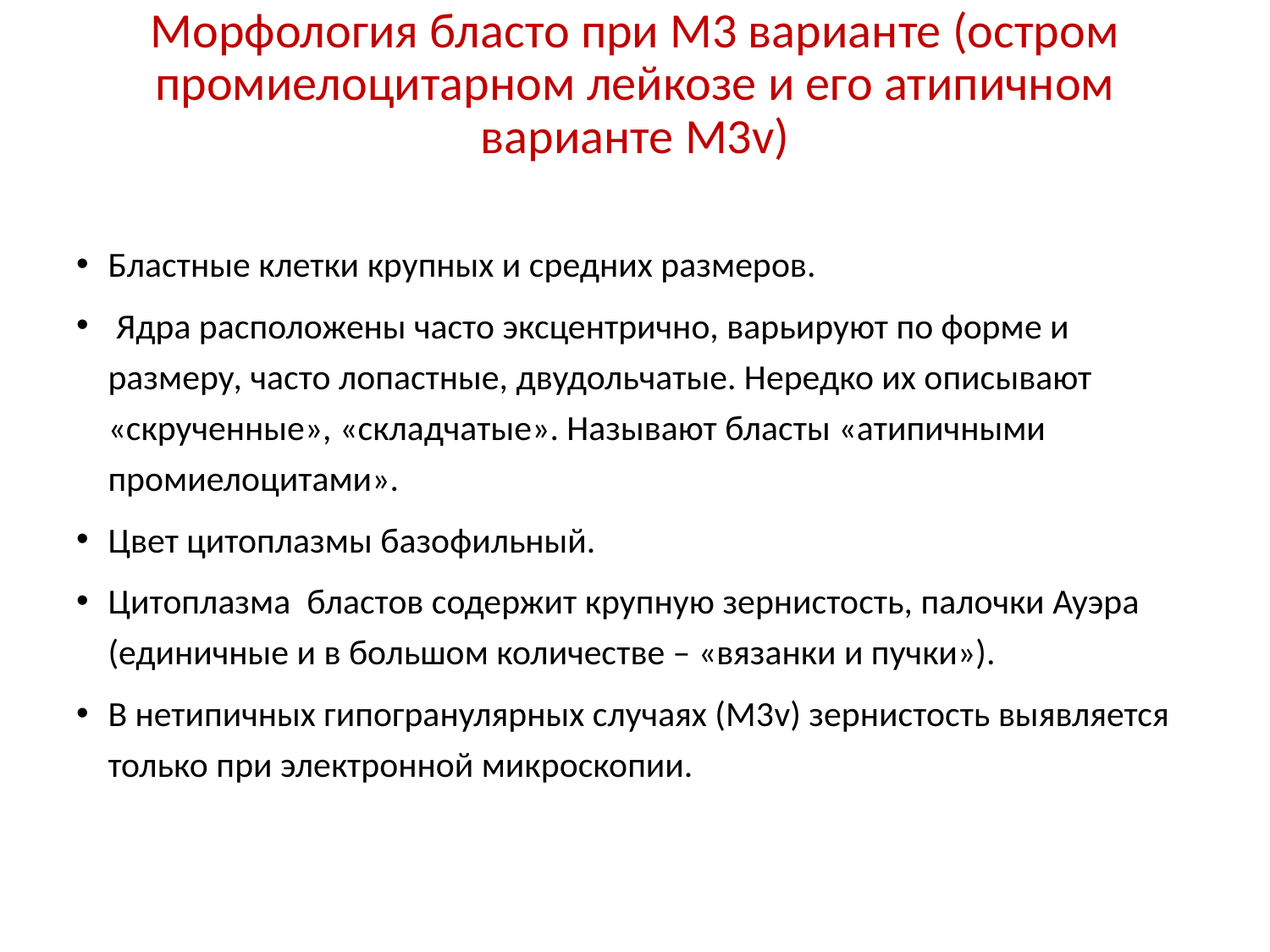

# Морфология бласто при М3 варианте (остром промиелоцитарном лейкозе и его атипичном варианте М3v)
Бластные клетки крупных и средних размеров.
 Ядра расположены часто эксцентрично, варьируют по форме и размеру, часто лопастные, двудольчатые. Нередко их описывают «скрученные», «складчатые». Называют бласты «атипичными промиелоцитами».
Цвет цитоплазмы базофильный.
Цитоплазма  бластов содержит крупную зернистость, палочки Ауэра (единичные и в большом количестве – «вязанки и пучки»).
В нетипичных гипогранулярных случаях (М3v) зернистость выявляется только при электронной микроскопии.